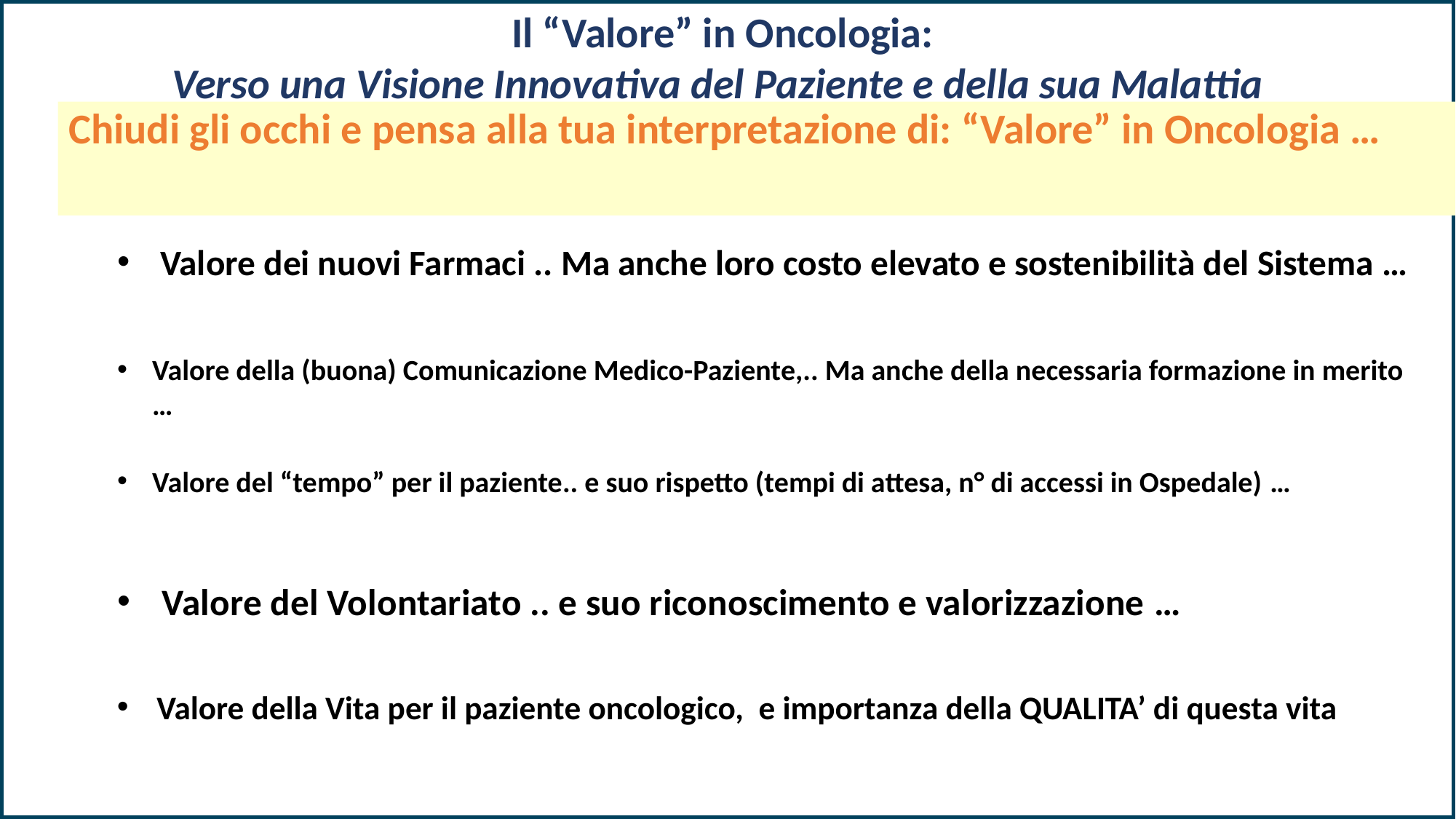

Il “Valore” in Oncologia:
Verso una Visione Innovativa del Paziente e della sua Malattia

Chiudi gli occhi e pensa alla tua interpretazione di: “Valore” in Oncologia …
Valore dei nuovi Farmaci .. Ma anche loro costo elevato e sostenibilità del Sistema …
Valore della (buona) Comunicazione Medico-Paziente,.. Ma anche della necessaria formazione in merito …
Valore del “tempo” per il paziente.. e suo rispetto (tempi di attesa, n° di accessi in Ospedale) …
Valore del Volontariato .. e suo riconoscimento e valorizzazione …
Valore della Vita per il paziente oncologico,  e importanza della QUALITA’ di questa vita